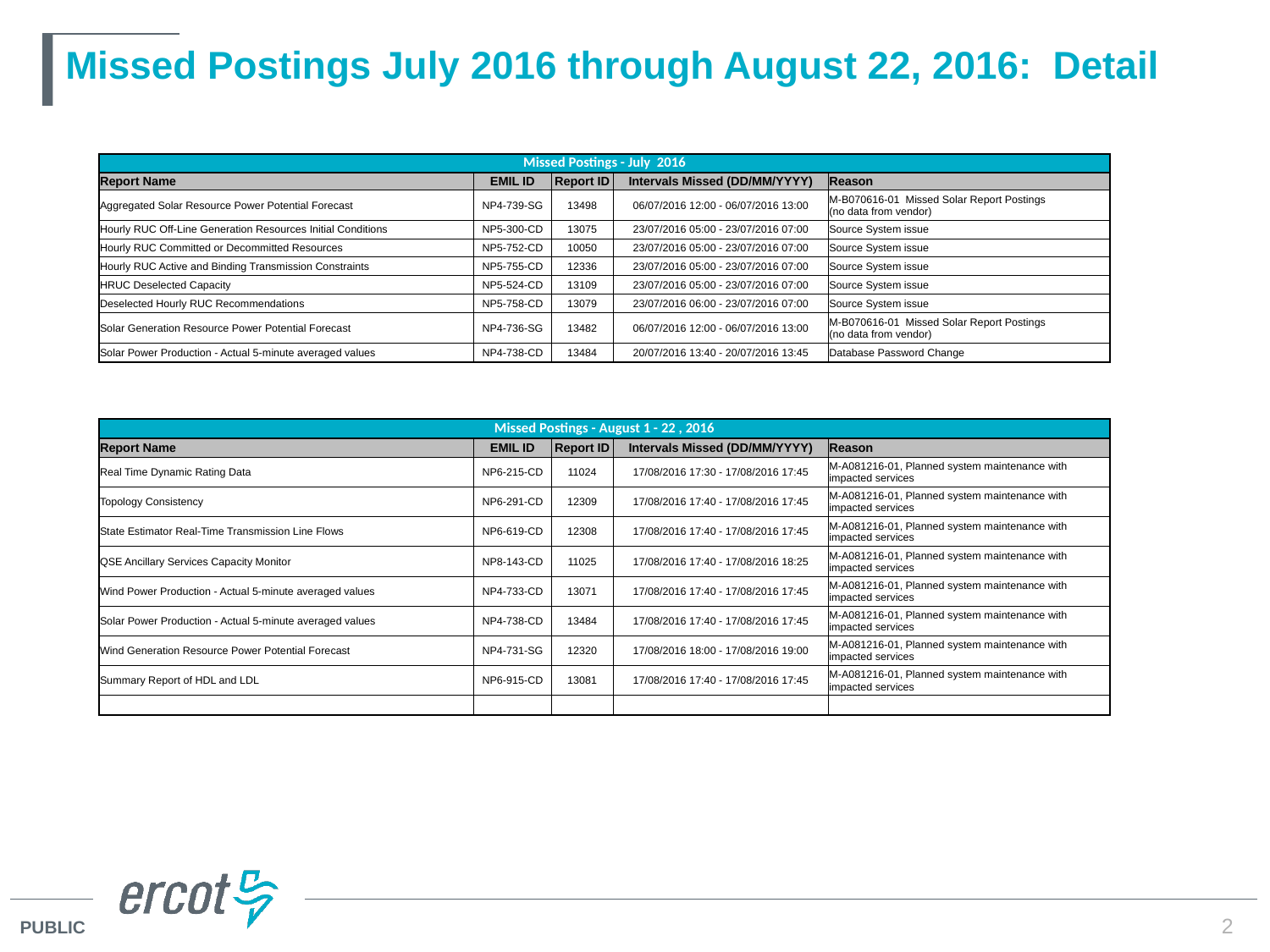

# Missed Postings July 2016 through August 22, 2016:  Detail
|  |  |  |  |  |  |
| --- | --- | --- | --- | --- | --- |
|  | Missed Postings - July 2016 |  |  |  |  |
|  | Report Name | EMIL ID | Report ID | Intervals Missed (DD/MM/YYYY) | Reason |
|  | Aggregated Solar Resource Power Potential Forecast | NP4-739-SG | 13498 | 06/07/2016 12:00 - 06/07/2016 13:00 | M-B070616-01 Missed Solar Report Postings (no data from vendor) |
|  | Hourly RUC Off-Line Generation Resources Initial Conditions | NP5-300-CD | 13075 | 23/07/2016 05:00 - 23/07/2016 07:00 | Source System issue |
|  | Hourly RUC Committed or Decommitted Resources | NP5-752-CD | 10050 | 23/07/2016 05:00 - 23/07/2016 07:00 | Source System issue |
|  | Hourly RUC Active and Binding Transmission Constraints | NP5-755-CD | 12336 | 23/07/2016 05:00 - 23/07/2016 07:00 | Source System issue |
|  | HRUC Deselected Capacity | NP5-524-CD | 13109 | 23/07/2016 05:00 - 23/07/2016 07:00 | Source System issue |
|  | Deselected Hourly RUC Recommendations | NP5-758-CD | 13079 | 23/07/2016 06:00 - 23/07/2016 07:00 | Source System issue |
|  | Solar Generation Resource Power Potential Forecast | NP4-736-SG | 13482 | 06/07/2016 12:00 - 06/07/2016 13:00 | M-B070616-01 Missed Solar Report Postings (no data from vendor) |
|  | Solar Power Production - Actual 5-minute averaged values | NP4-738-CD | 13484 | 20/07/2016 13:40 - 20/07/2016 13:45 | Database Password Change |
|  |  |  |  |  |  |
|  |  |  |  |  |  |
|  |  |  |  |  |  |
|  | Missed Postings - August 1 - 22 , 2016 |  |  |  |  |
|  | Report Name | EMIL ID | Report ID | Intervals Missed (DD/MM/YYYY) | Reason |
|  | Real Time Dynamic Rating Data | NP6-215-CD | 11024 | 17/08/2016 17:30 - 17/08/2016 17:45 | M-A081216-01, Planned system maintenance with impacted services |
|  | Topology Consistency | NP6-291-CD | 12309 | 17/08/2016 17:40 - 17/08/2016 17:45 | M-A081216-01, Planned system maintenance with impacted services |
|  | State Estimator Real-Time Transmission Line Flows | NP6-619-CD | 12308 | 17/08/2016 17:40 - 17/08/2016 17:45 | M-A081216-01, Planned system maintenance with impacted services |
|  | QSE Ancillary Services Capacity Monitor | NP8-143-CD | 11025 | 17/08/2016 17:40 - 17/08/2016 18:25 | M-A081216-01, Planned system maintenance with impacted services |
|  | Wind Power Production - Actual 5-minute averaged values | NP4-733-CD | 13071 | 17/08/2016 17:40 - 17/08/2016 17:45 | M-A081216-01, Planned system maintenance with impacted services |
|  | Solar Power Production - Actual 5-minute averaged values | NP4-738-CD | 13484 | 17/08/2016 17:40 - 17/08/2016 17:45 | M-A081216-01, Planned system maintenance with impacted services |
|  | Wind Generation Resource Power Potential Forecast | NP4-731-SG | 12320 | 17/08/2016 18:00 - 17/08/2016 19:00 | M-A081216-01, Planned system maintenance with impacted services |
|  | Summary Report of HDL and LDL | NP6-915-CD | 13081 | 17/08/2016 17:40 - 17/08/2016 17:45 | M-A081216-01, Planned system maintenance with impacted services |
|  |  |  |  |  |  |
|  |  |  |  |  |  |
2